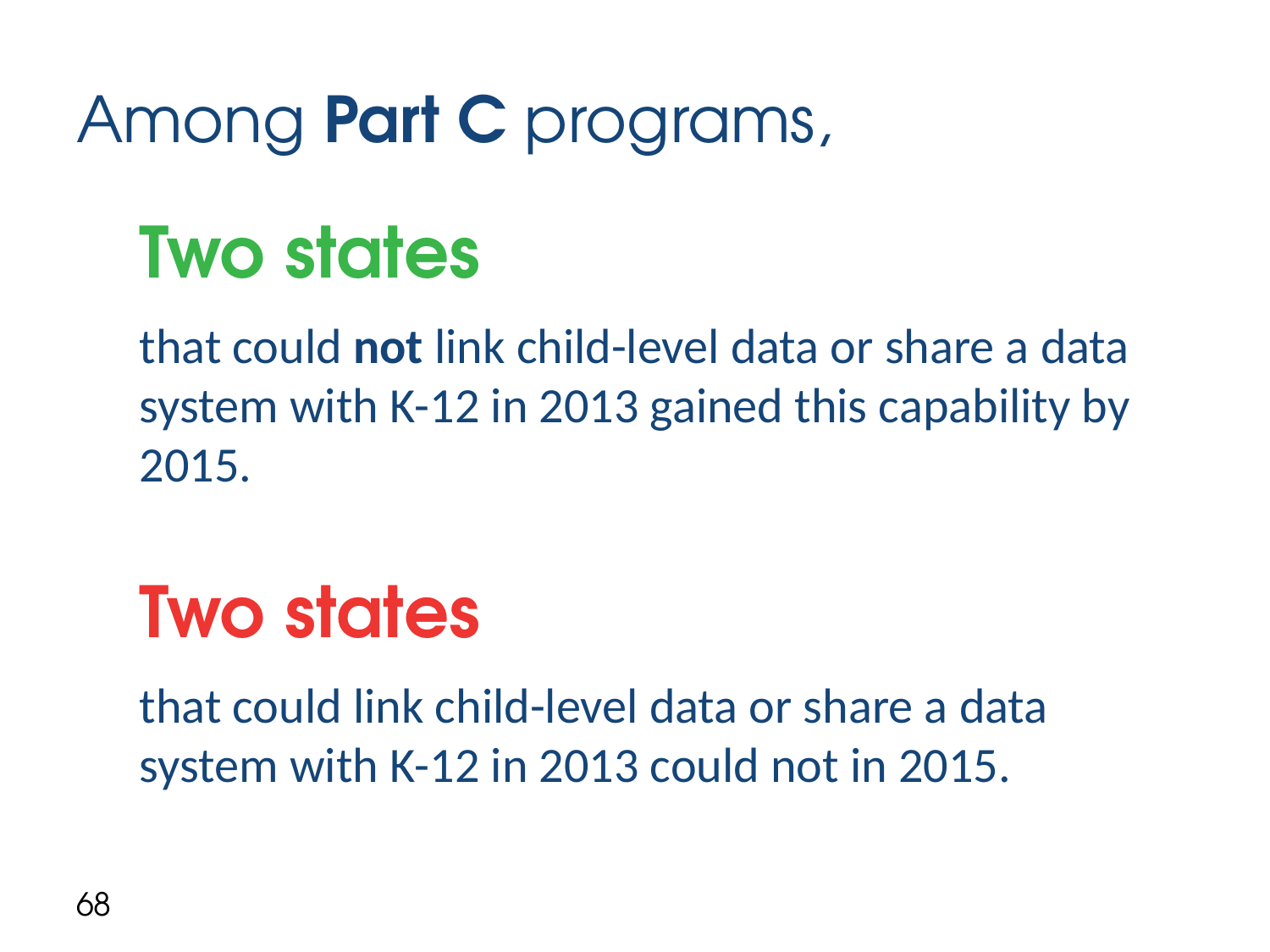

# Among Part C programs,
Two states
that could not link child-level data or share a data system with K-12 in 2013 gained this capability by 2015.
Two states
that could link child-level data or share a data system with K-12 in 2013 could not in 2015.
68